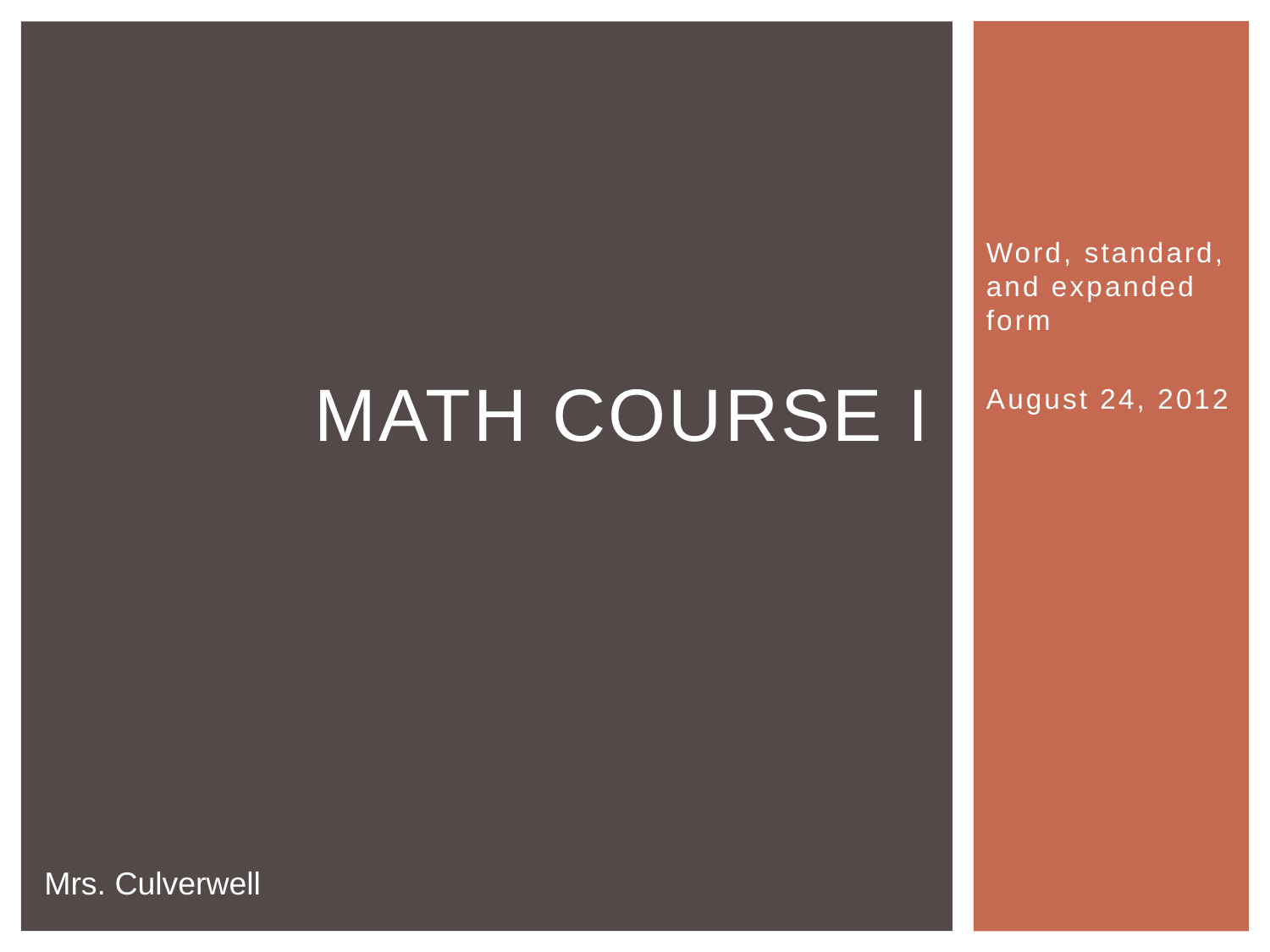

# Math Course I
Word, standard, and expanded form

August 24, 2012

Mrs. Culverwell